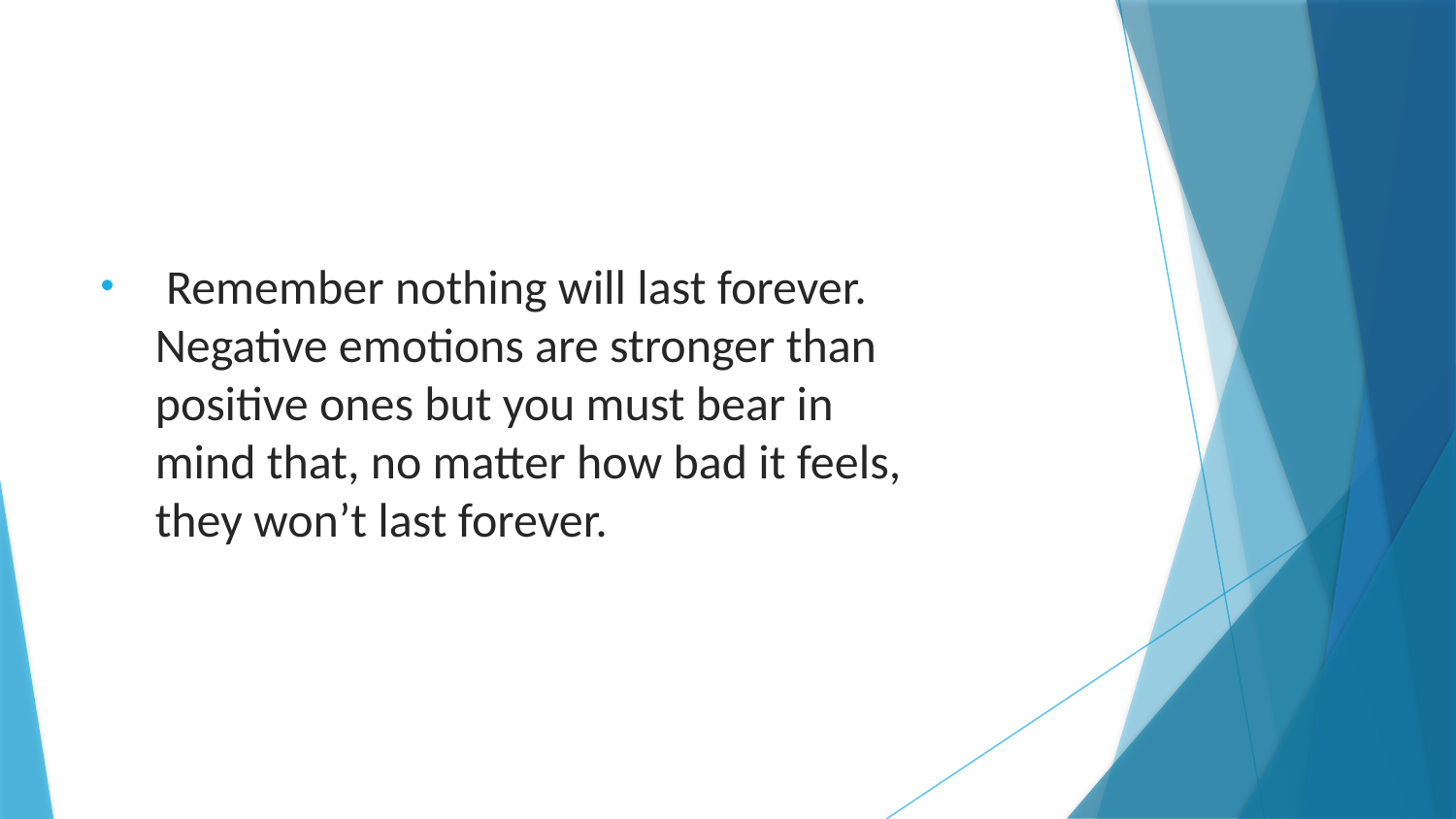

Remember nothing will last forever. Negative emotions are stronger than positive ones but you must bear in mind that, no matter how bad it feels, they won’t last forever.